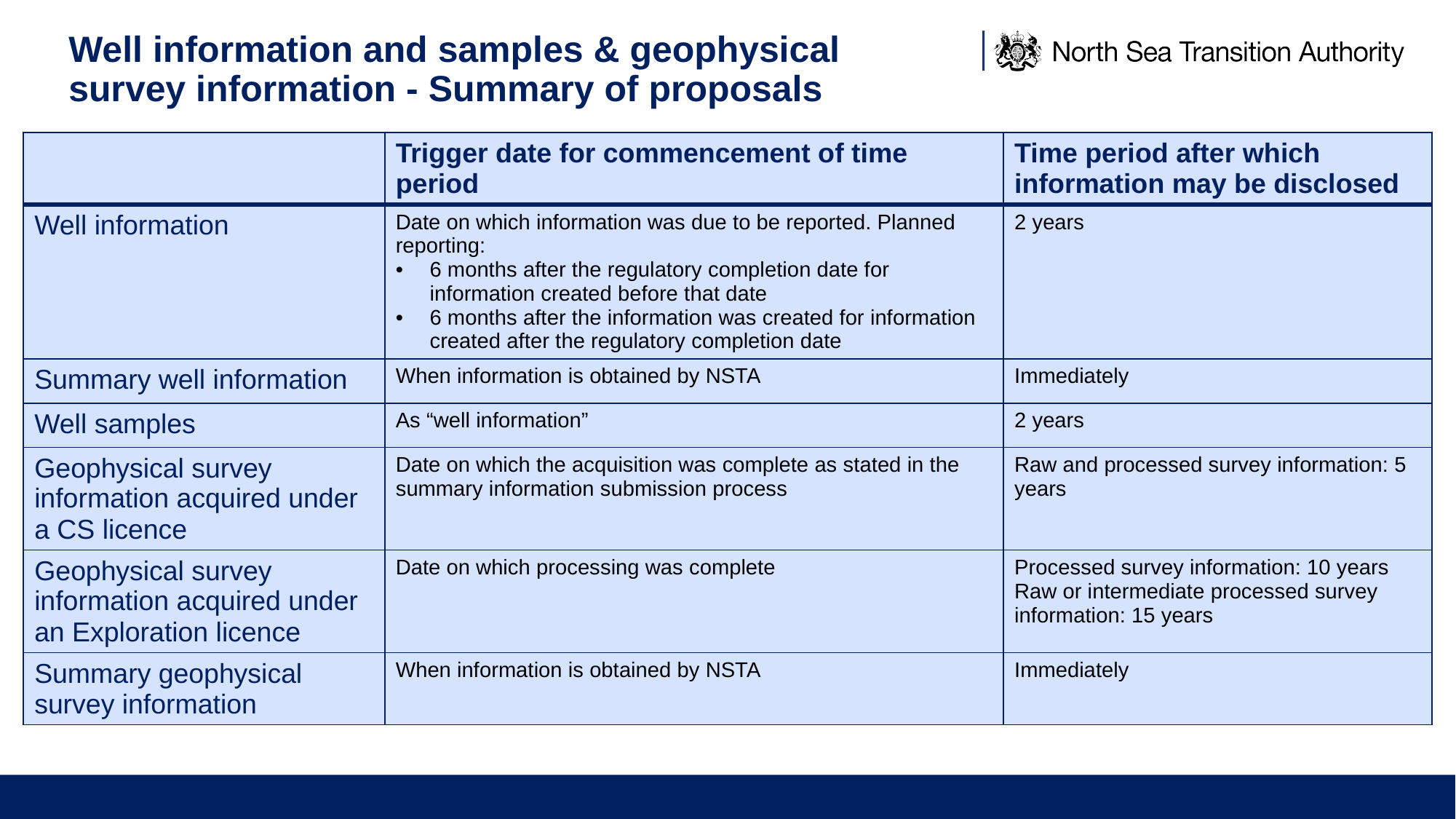

# Well information and samples & geophysical survey information - Summary of proposals
|  | Trigger date for commencement of time period | Time period after which information may be disclosed |
| --- | --- | --- |
| Well information | Date on which information was due to be reported. Planned reporting: 6 months after the regulatory completion date for information created before that date 6 months after the information was created for information created after the regulatory completion date | 2 years |
| Summary well information | When information is obtained by NSTA | Immediately |
| Well samples | As “well information” | 2 years |
| Geophysical survey information acquired under a CS licence | Date on which the acquisition was complete as stated in the summary information submission process | Raw and processed survey information: 5 years |
| Geophysical survey information acquired under an Exploration licence | Date on which processing was complete | Processed survey information: 10 years  Raw or intermediate processed survey information: 15 years |
| Summary geophysical survey information | When information is obtained by NSTA | Immediately |